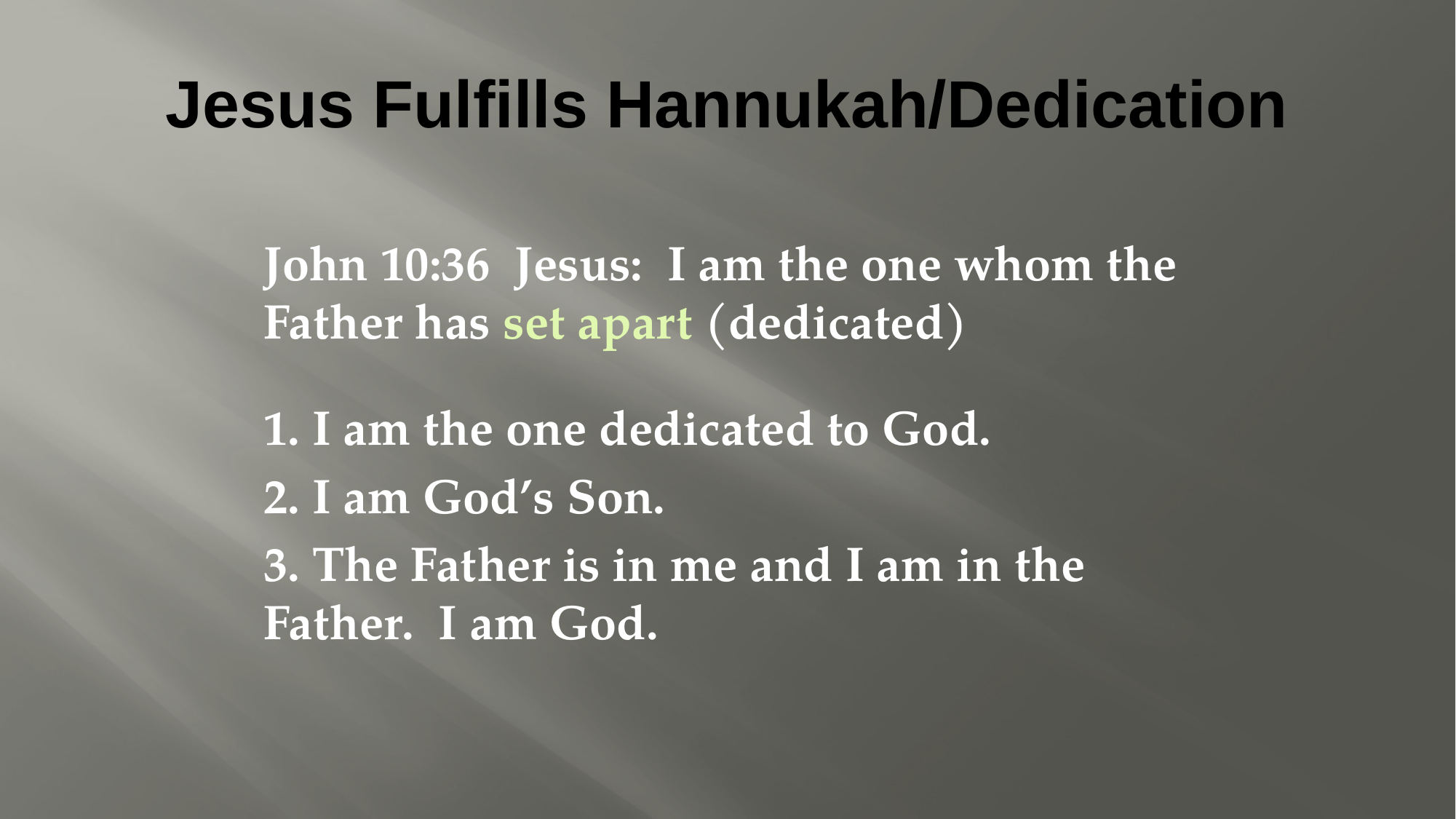

# Jesus Fulfills Hannukah/Dedication
John 10:36  Jesus:  I am the one whom the Father has set apart (dedicated)

1. I am the one dedicated to God.
2. I am God’s Son.
3. The Father is in me and I am in the Father.  I am God.